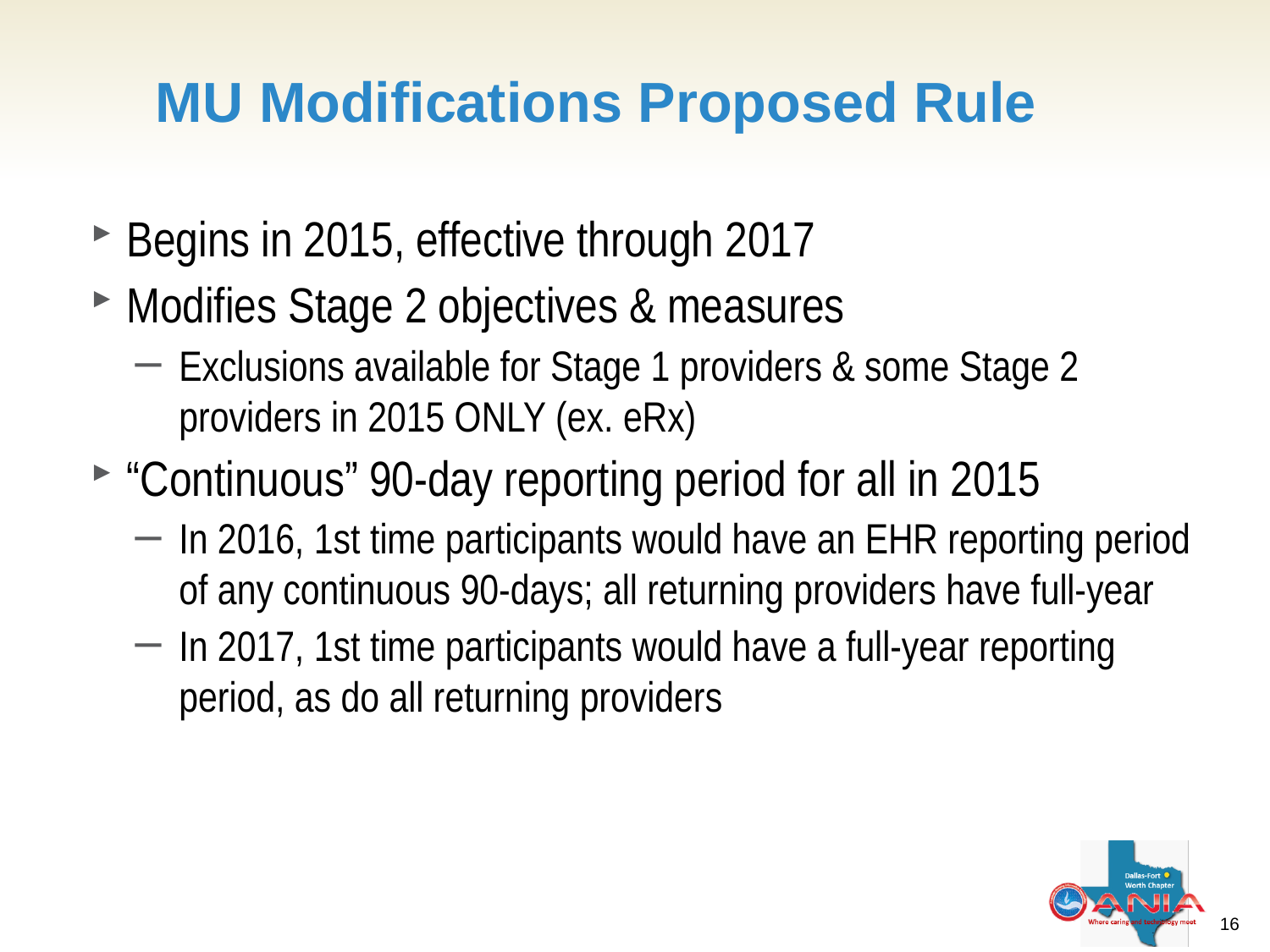

# MU Modifications Proposed Rule
Begins in 2015, effective through 2017
Modifies Stage 2 objectives & measures
Exclusions available for Stage 1 providers & some Stage 2 providers in 2015 ONLY (ex. eRx)
“Continuous” 90-day reporting period for all in 2015
In 2016, 1st time participants would have an EHR reporting period of any continuous 90-days; all returning providers have full-year
In 2017, 1st time participants would have a full-year reporting period, as do all returning providers

16